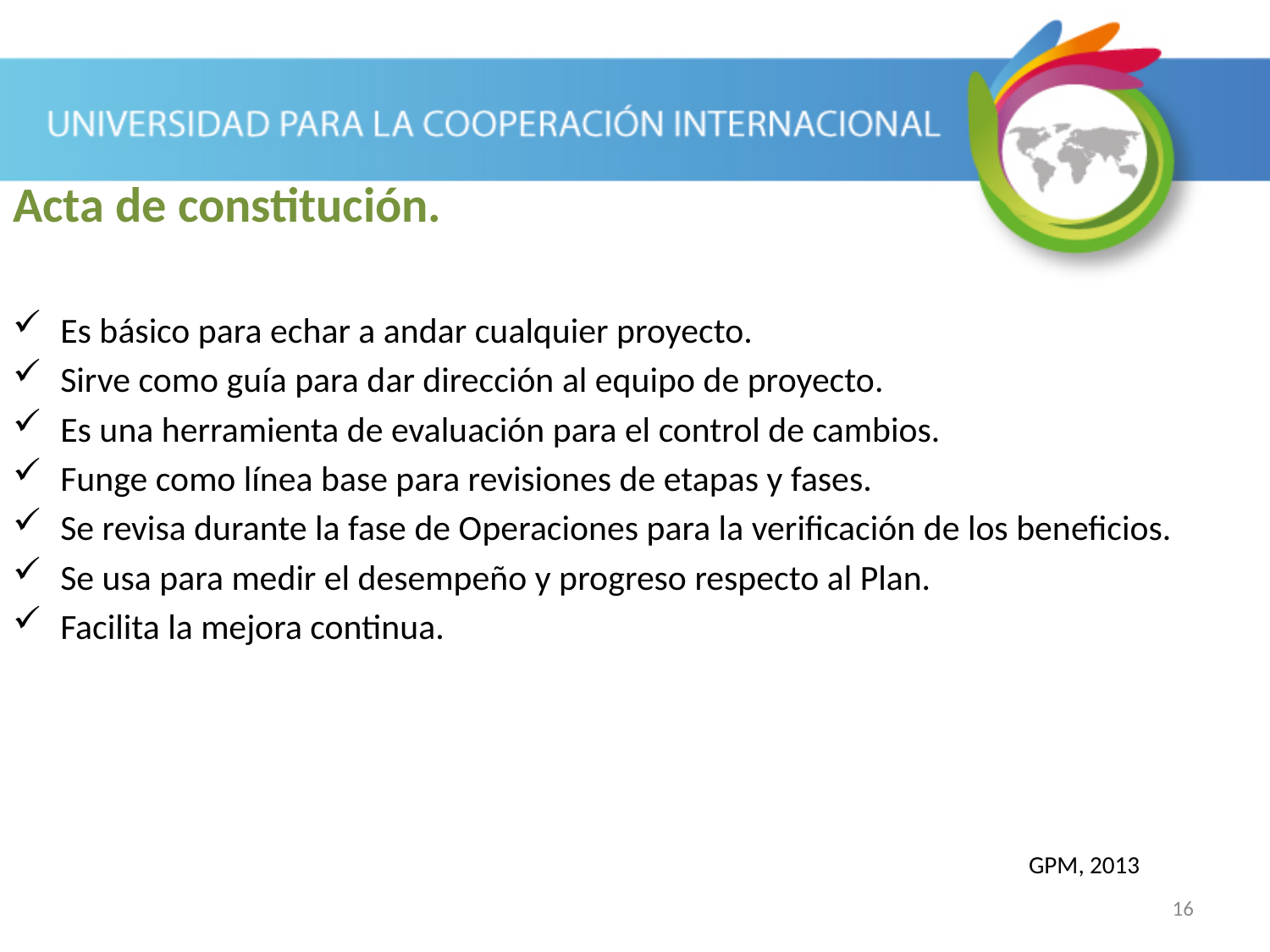

Acta de constitución.

Es básico para echar a andar cualquier proyecto.
Sirve como guía para dar dirección al equipo de proyecto.
Es una herramienta de evaluación para el control de cambios.
Funge como línea base para revisiones de etapas y fases.
Se revisa durante la fase de Operaciones para la verificación de los beneficios.
Se usa para medir el desempeño y progreso respecto al Plan.
Facilita la mejora continua.

				  				GPM, 2013
16